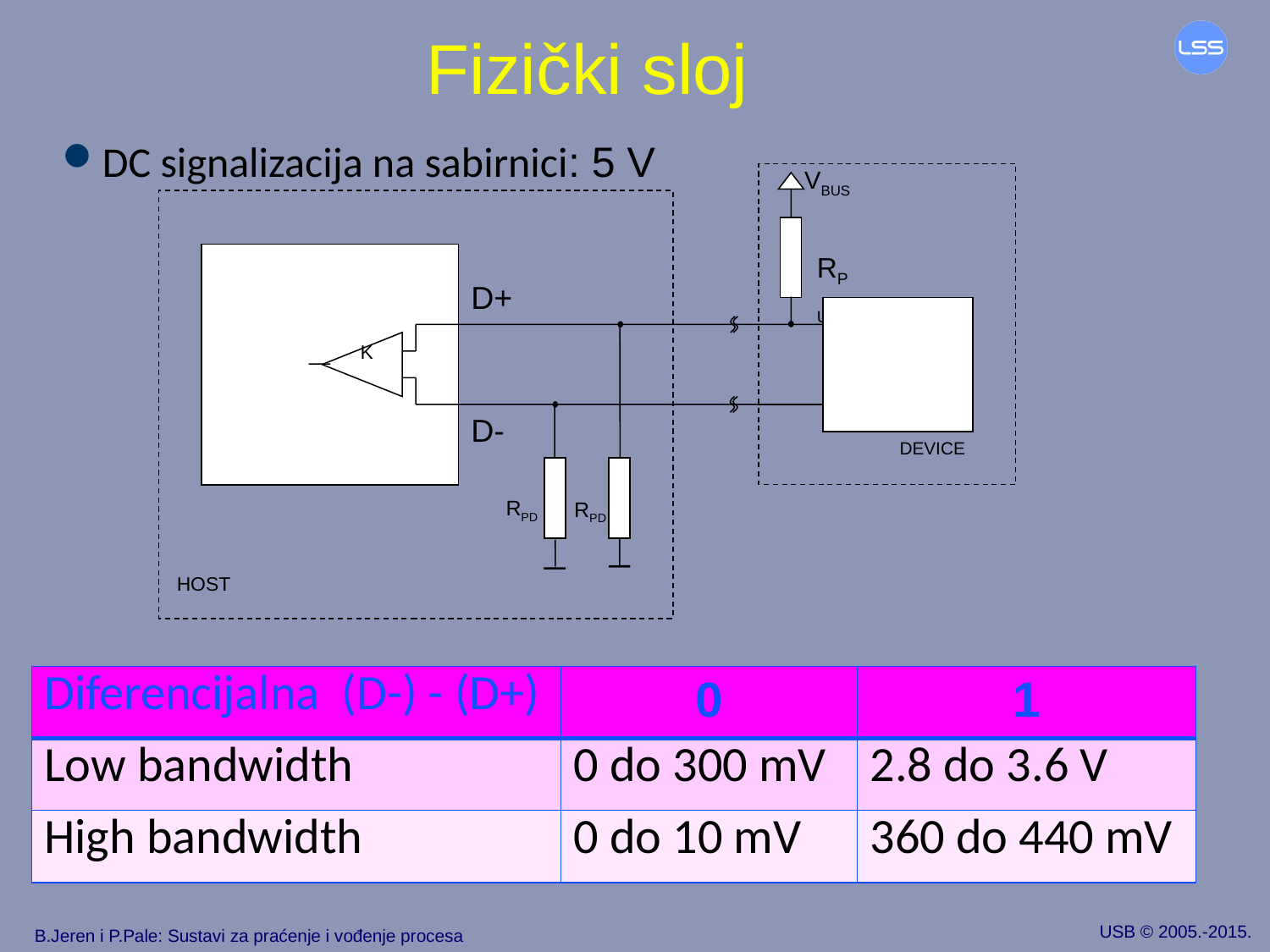

<?xml version="1.0" encoding="utf-16"?>
<Slide xmlns:xsi="http://www.w3.org/2001/XMLSchema-instance" xmlns:xsd="http://www.w3.org/2001/XMLSchema">
  <questions />
  <links />
  <indices />
  <faqs />
  <occurrences />
  <title>Fizički sloj</title>
  <id>0</id>
  <presentationName>USB-2011.pptx</presentationName>
  <isLast>false</isLast>
</Slide>
Fizički sloj

DC signalizacija na sabirnici: 5 V

VBUS

RPU

D+

K

D-

DEVICE

RPD
RPD

 HOST
| Diferencijalna (D-) - (D+) | 0 | 1 |
| --- | --- | --- |
| Low bandwidth | 0 do 300 mV | 2.8 do 3.6 V |
| High bandwidth | 0 do 10 mV | 360 do 440 mV |